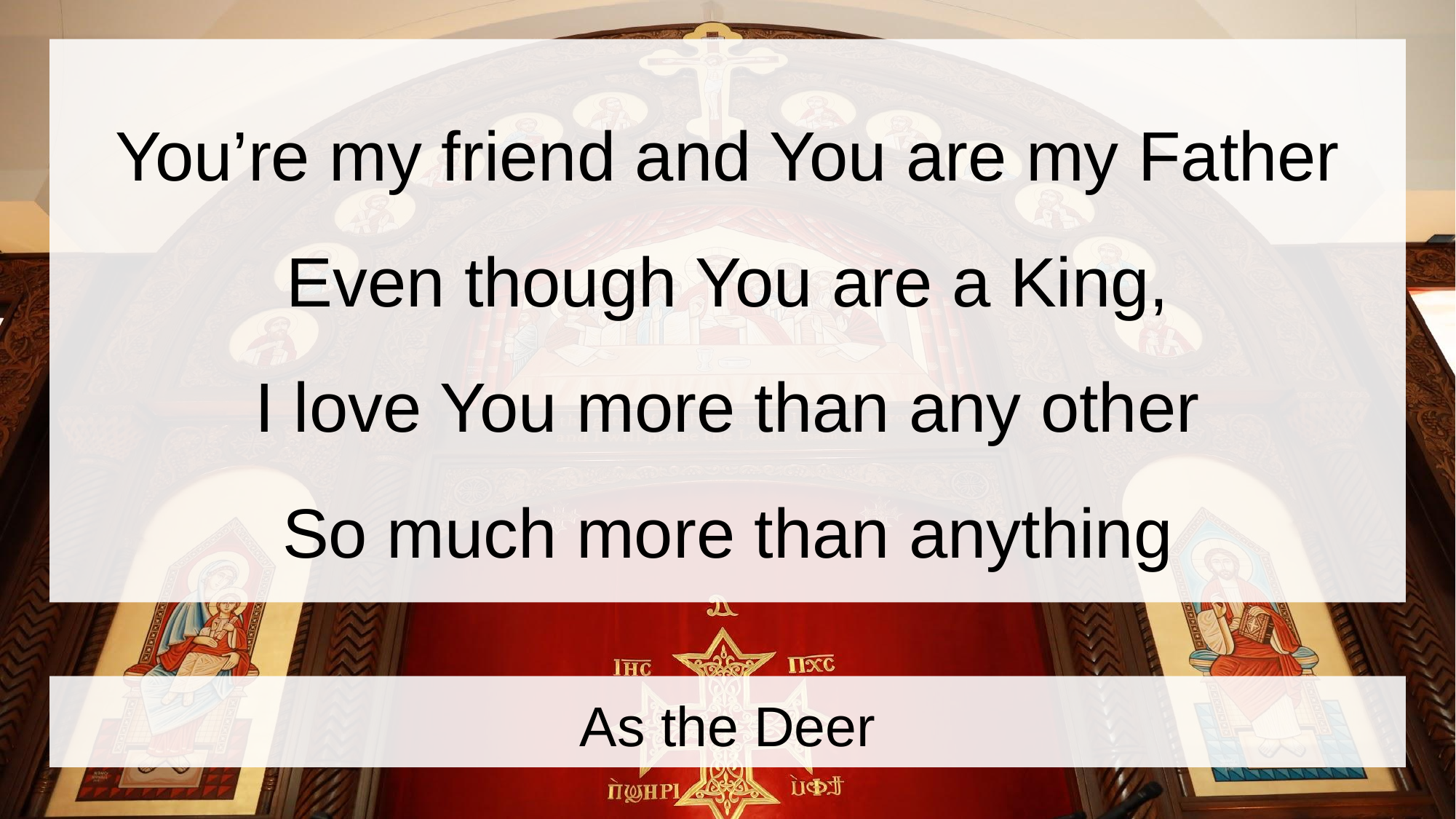

You’re my friend and You are my Father
Even though You are a King,
I love You more than any other
So much more than anything
# As the Deer